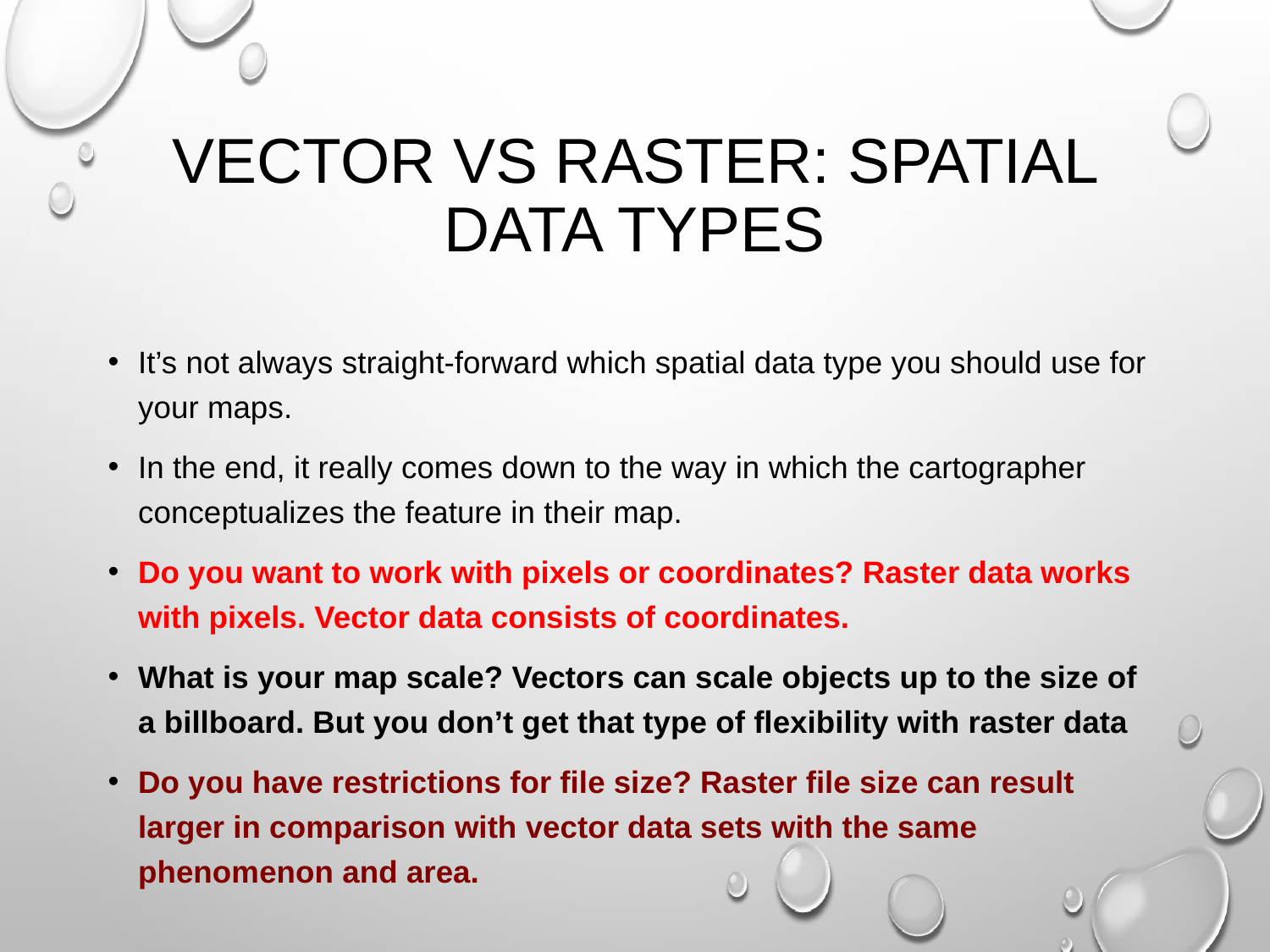

# Vector vs Raster: Spatial Data Types
It’s not always straight-forward which spatial data type you should use for your maps.
In the end, it really comes down to the way in which the cartographer conceptualizes the feature in their map.
Do you want to work with pixels or coordinates? Raster data works with pixels. Vector data consists of coordinates.
What is your map scale? Vectors can scale objects up to the size of a billboard. But you don’t get that type of flexibility with raster data
Do you have restrictions for file size? Raster file size can result larger in comparison with vector data sets with the same phenomenon and area.